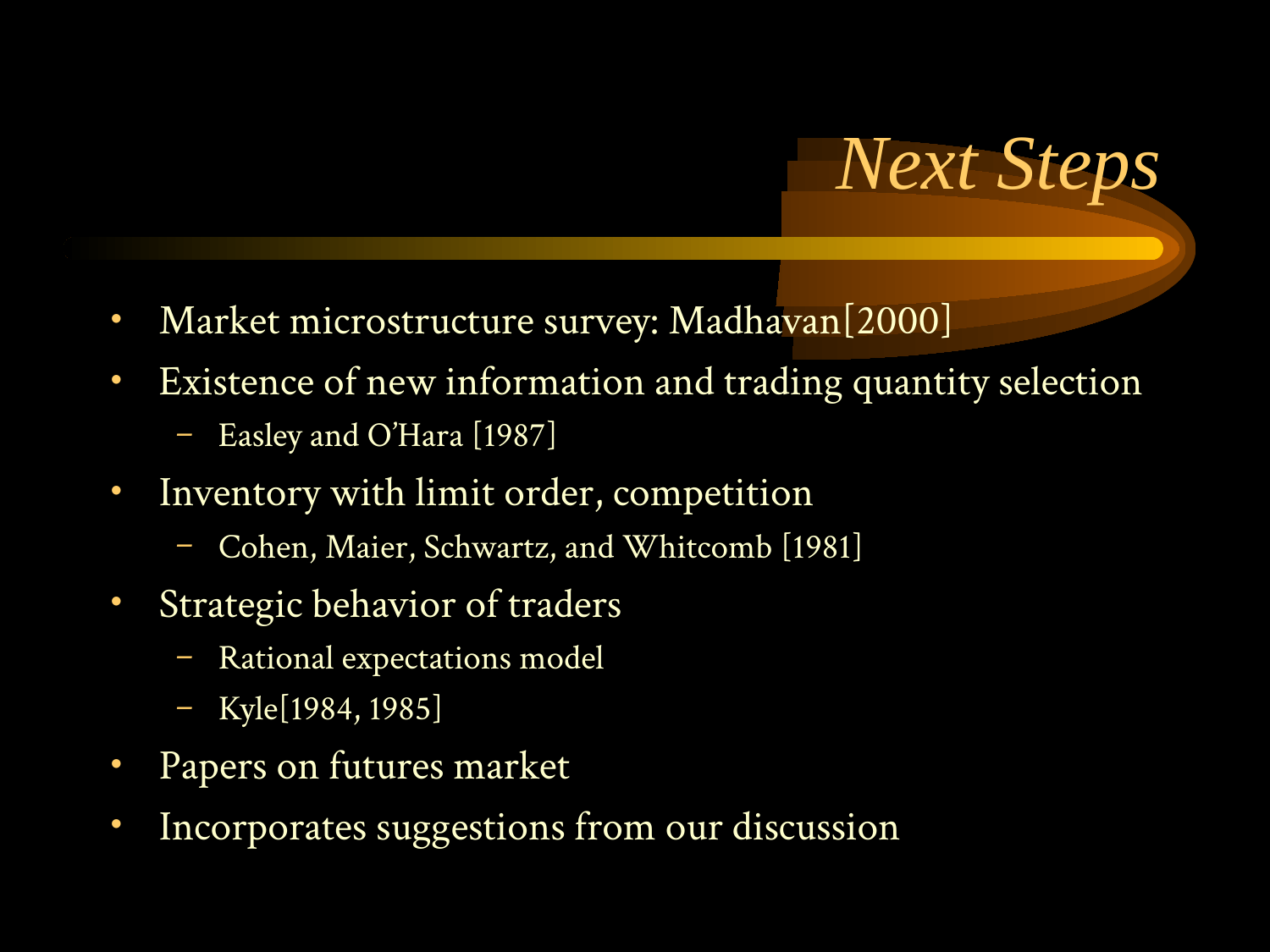

# Next Steps
Market microstructure survey: Madhavan[2000]
Existence of new information and trading quantity selection
Easley and O’Hara [1987]
Inventory with limit order, competition
Cohen, Maier, Schwartz, and Whitcomb [1981]
Strategic behavior of traders
Rational expectations model
Kyle[1984, 1985]
Papers on futures market
Incorporates suggestions from our discussion